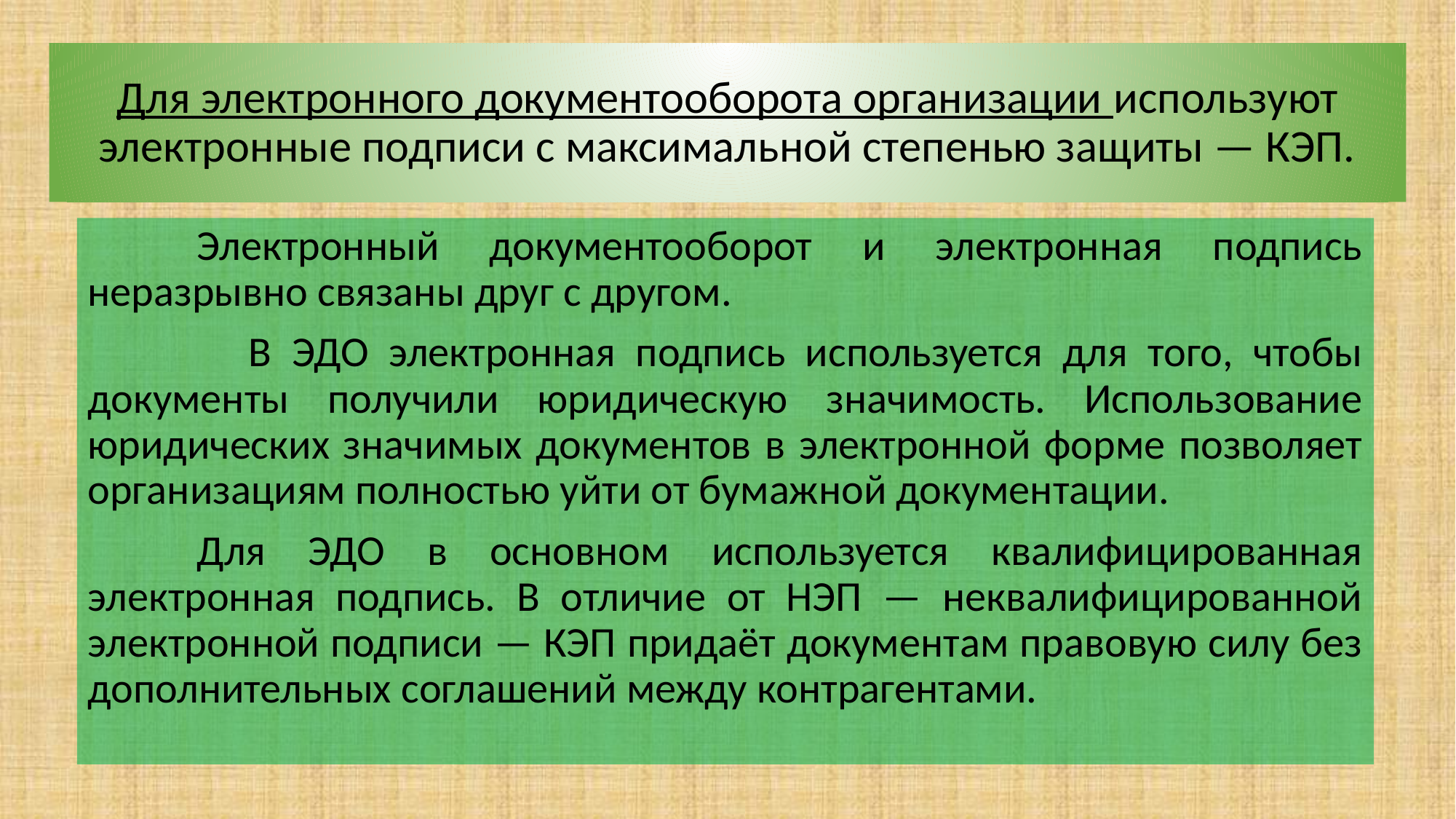

# Для электронного документооборота организации используют электронные подписи с максимальной степенью защиты — КЭП.
	Электронный документооборот и электронная подпись неразрывно связаны друг с другом.
        В ЭДО электронная подпись используется для того, чтобы документы получили юридическую значимость. Использование юридических значимых документов в электронной форме позволяет организациям полностью уйти от бумажной документации.
	Для ЭДО в основном используется квалифицированная электронная подпись. В отличие от НЭП — неквалифицированной электронной подписи — КЭП придаёт документам правовую силу без дополнительных соглашений между контрагентами.